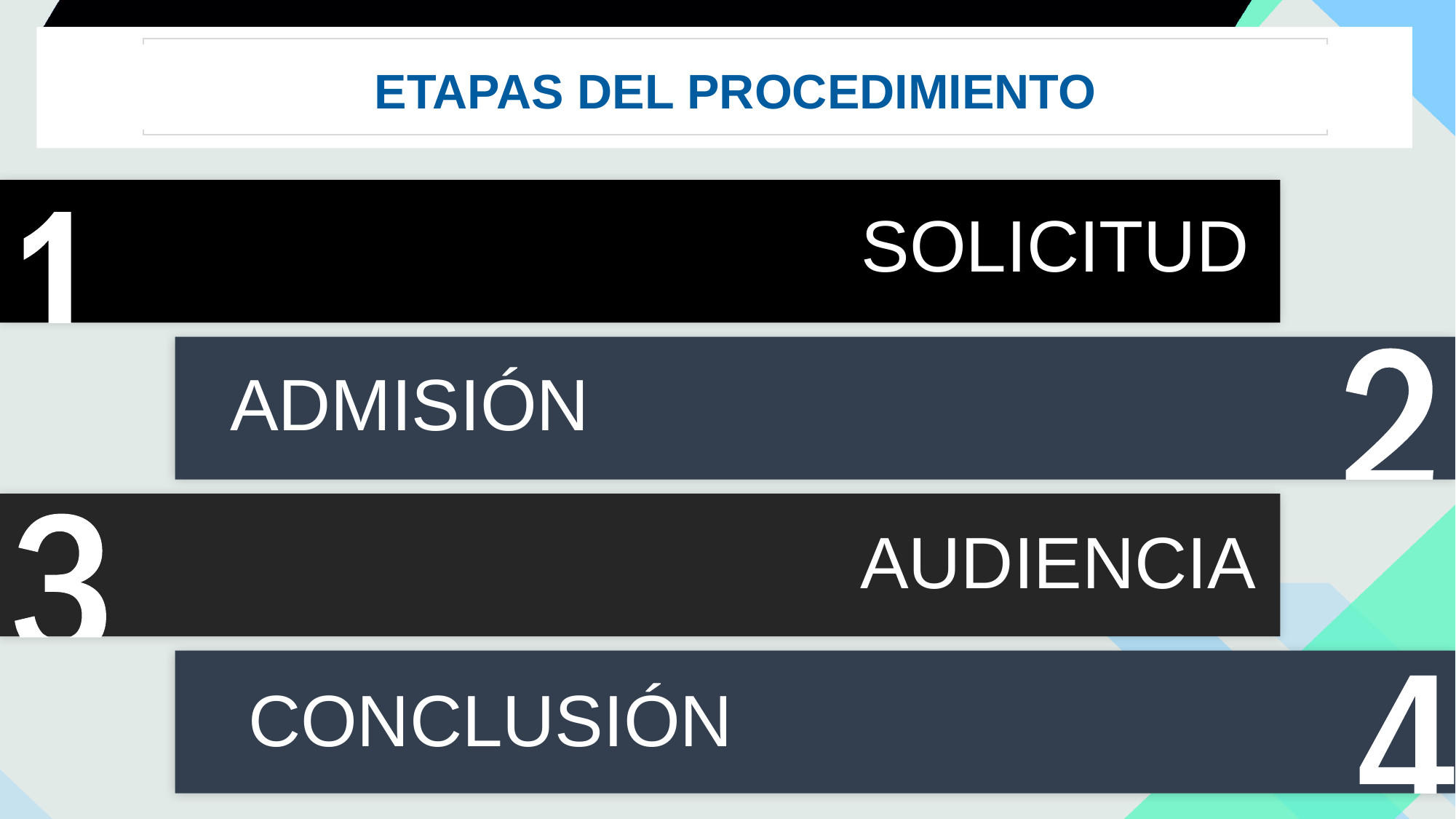

ETAPAS DEL PROCEDIMIENTO

SOLICITUD

ADMISIÓN

AUDIENCIA

CONCLUSIÓN